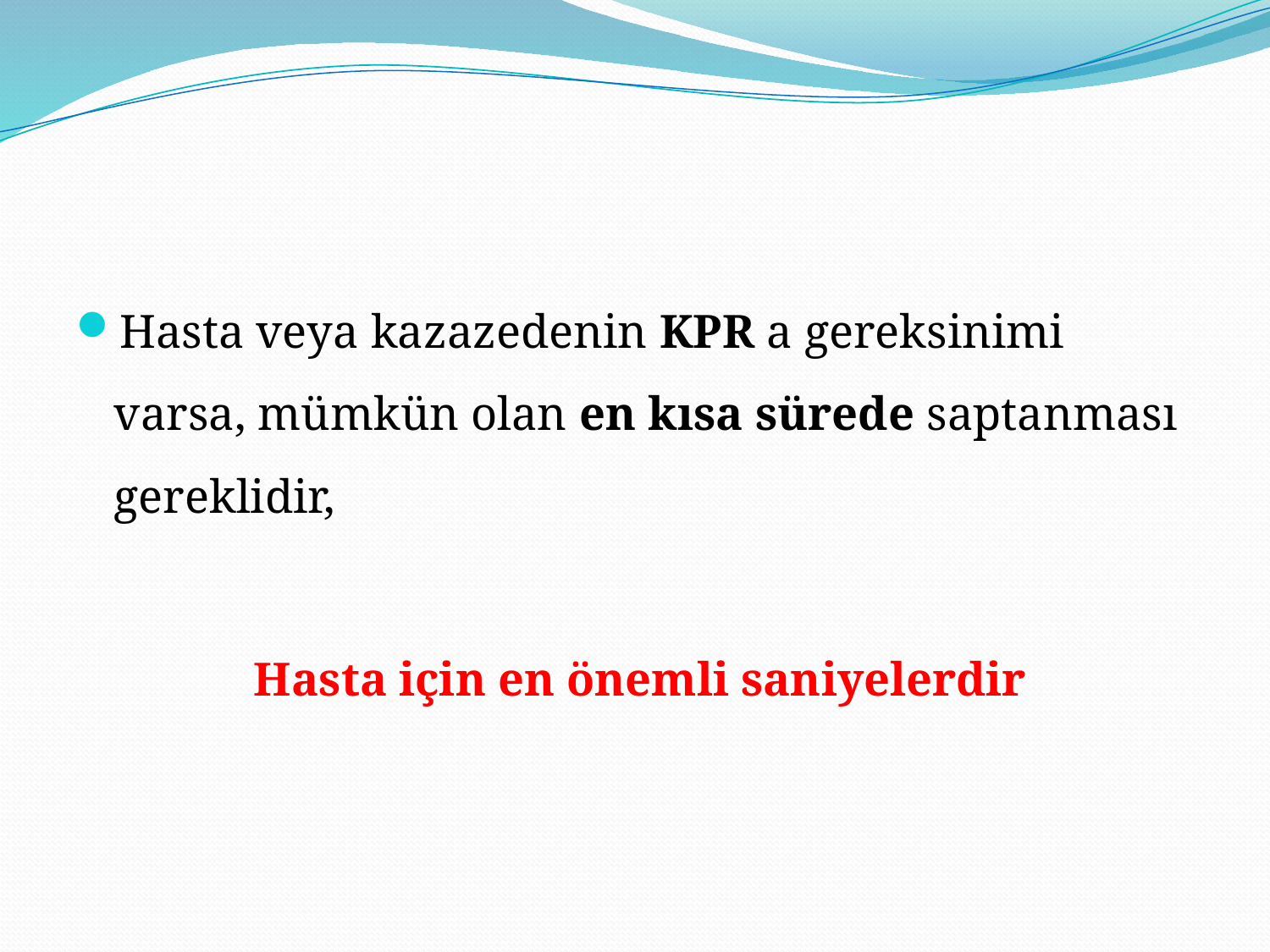

#
Hasta veya kazazedenin KPR a gereksinimi varsa, mümkün olan en kısa sürede saptanması gereklidir,

               Hasta için en önemli saniyelerdir